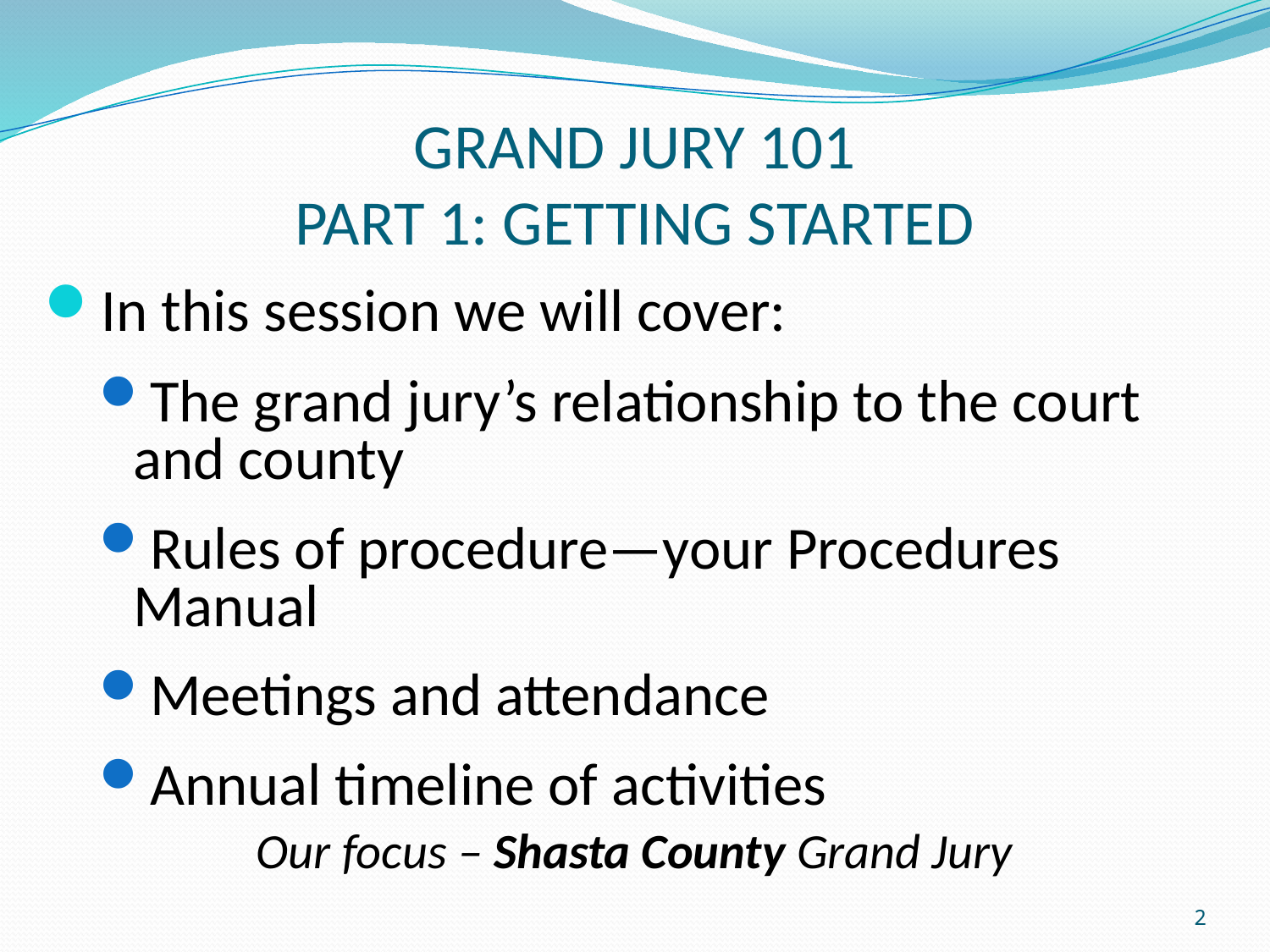

# GRAND JURY 101 PART 1: GETTING STARTED
In this session we will cover:
The grand jury’s relationship to the court and county
Rules of procedure—your Procedures Manual
Meetings and attendance
Annual timeline of activities
Our focus – Shasta County Grand Jury

2